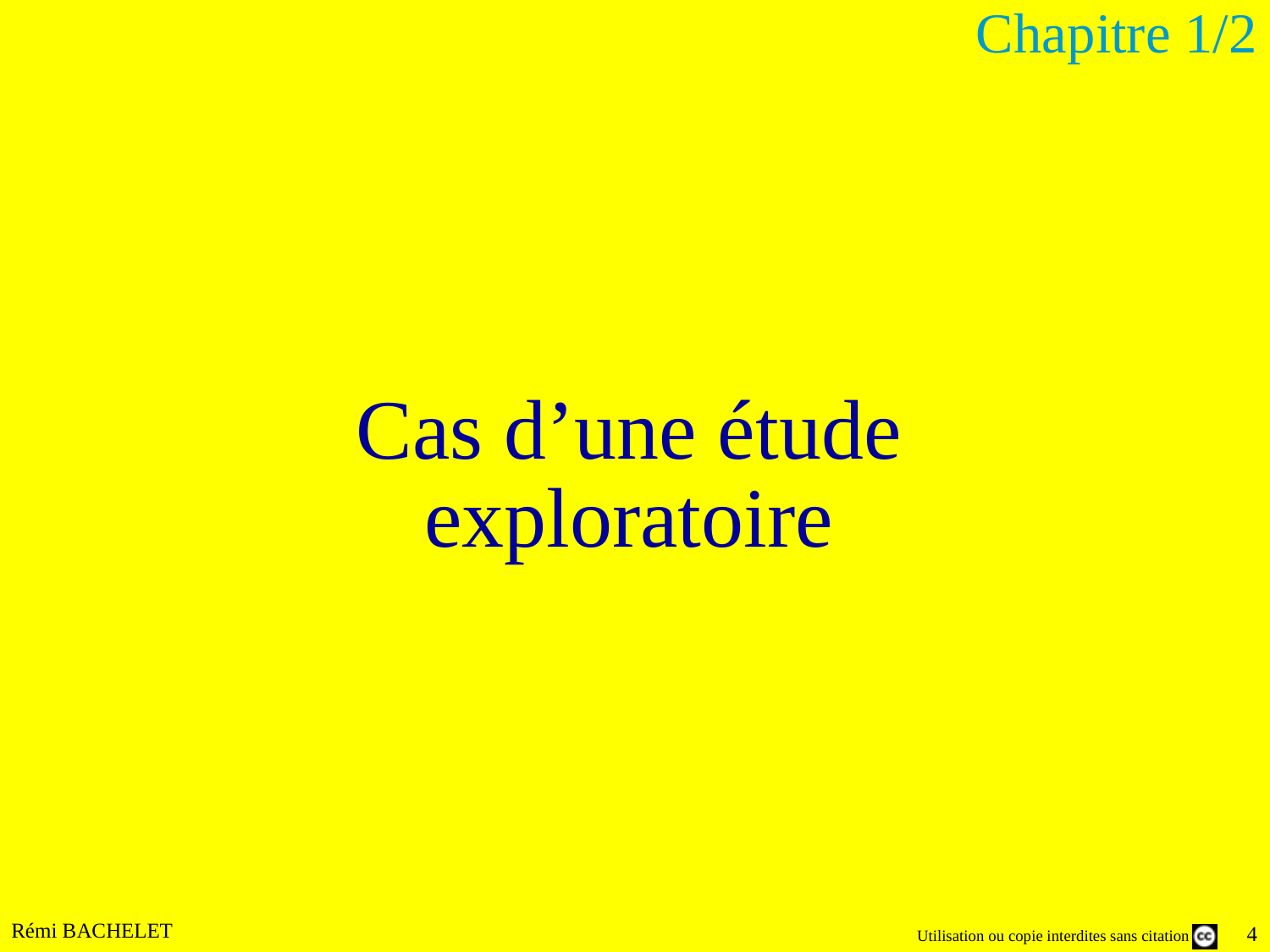

Chapitre 1/2
# Cas d’une étude exploratoire